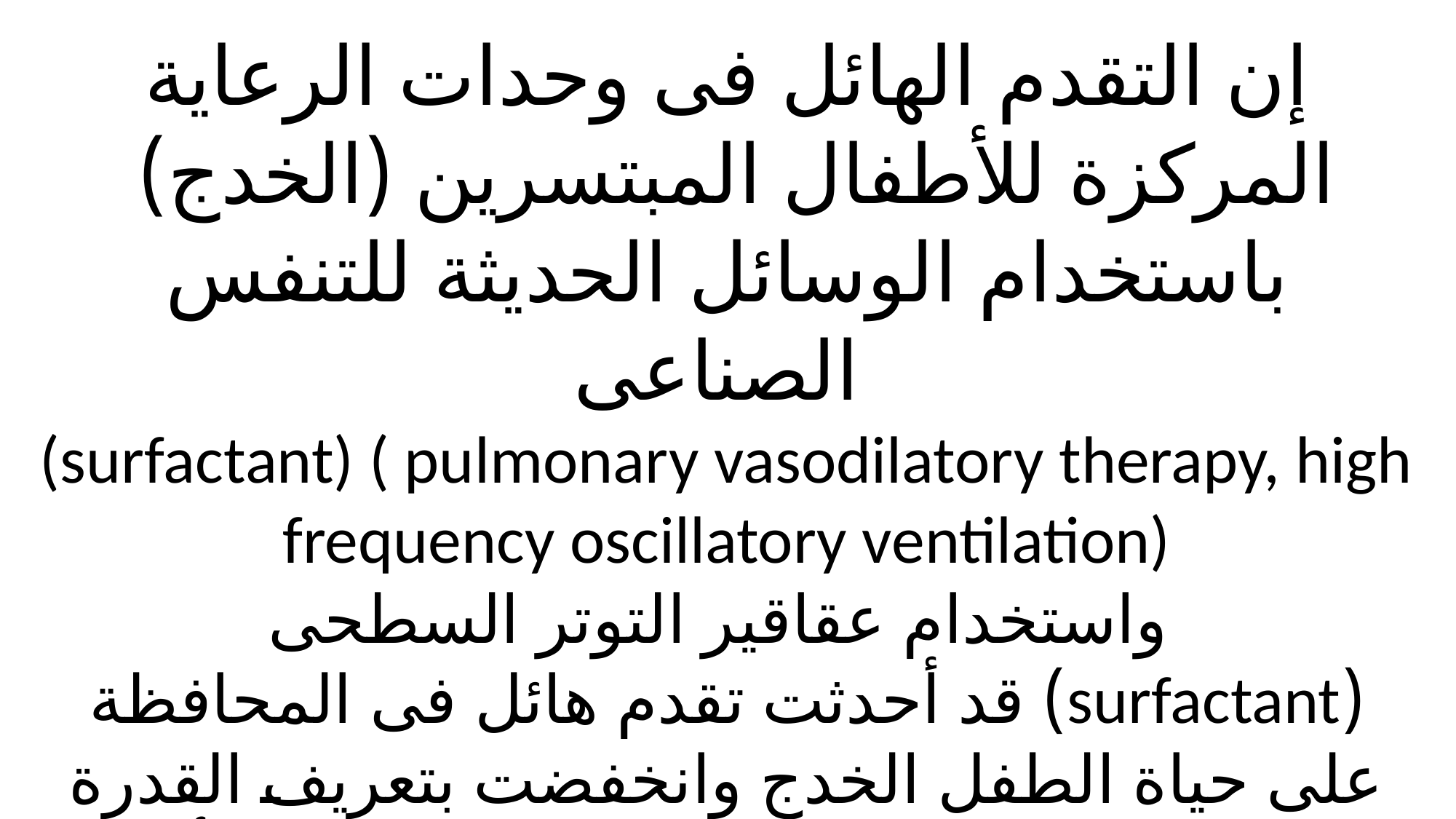

إن التقدم الهائل فى وحدات الرعاية المركزة للأطفال المبتسرين (الخدج)  باستخدام الوسائل الحديثة للتنفس الصناعى
(surfactant) ( pulmonary vasodilatory therapy, high frequency oscillatory ventilation)
واستخدام عقاقير التوتر السطحى
(surfactant) قد أحدثت تقدم هائل فى المحافظة على حياة الطفل الخدج وانخفضت بتعريف القدرة على الحياة والنمو للطفل المولود إلى 22-24 أسبوع من الحمل